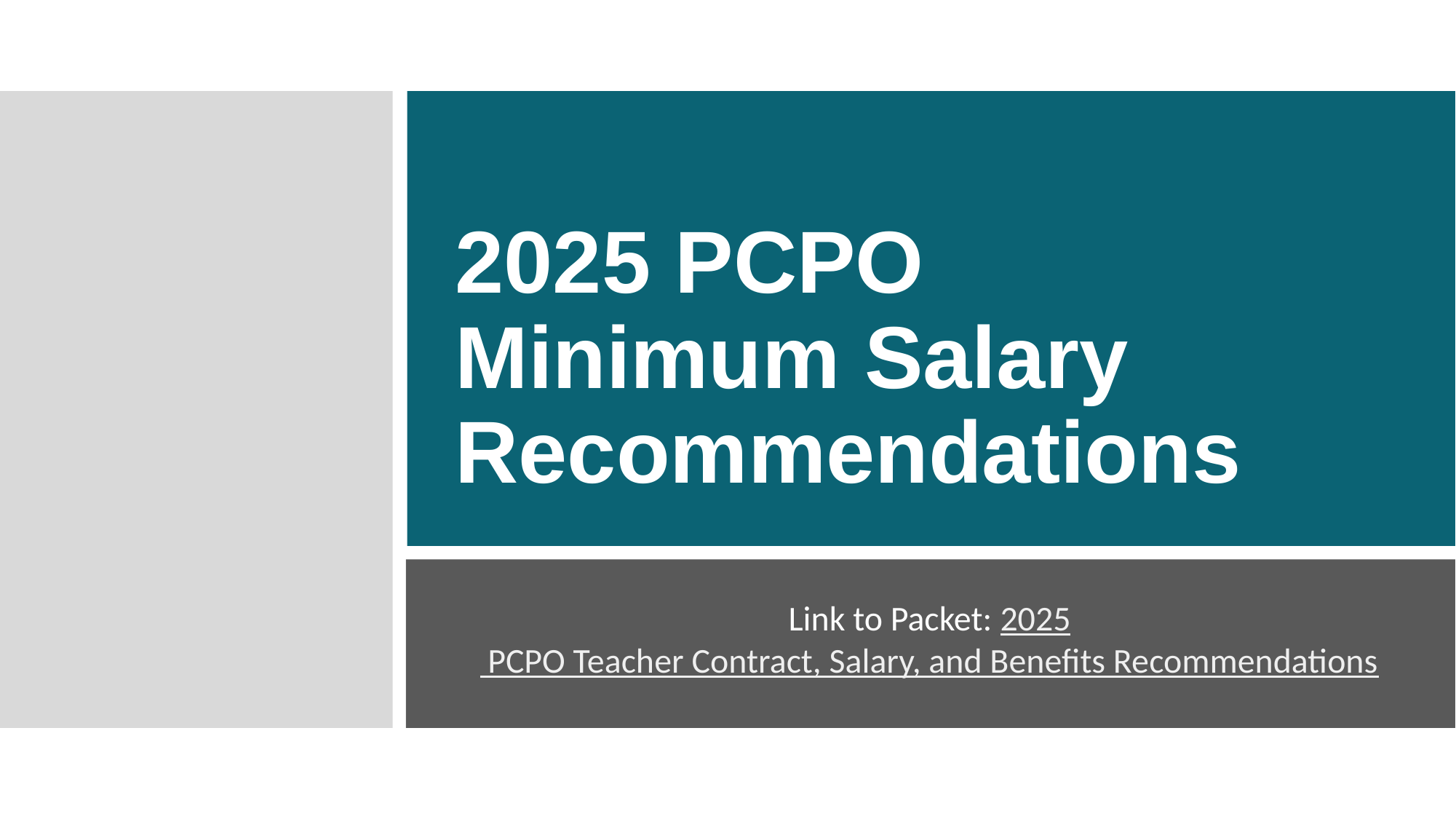

# 2025 PCPO Minimum Salary Recommendations

Link to Packet: 2025 PCPO Teacher Contract, Salary, and Benefits Recommendations
Refer to the 2023-24 “PCPO Teacher Contract, Salary, and Benefits Recommendations” for more information